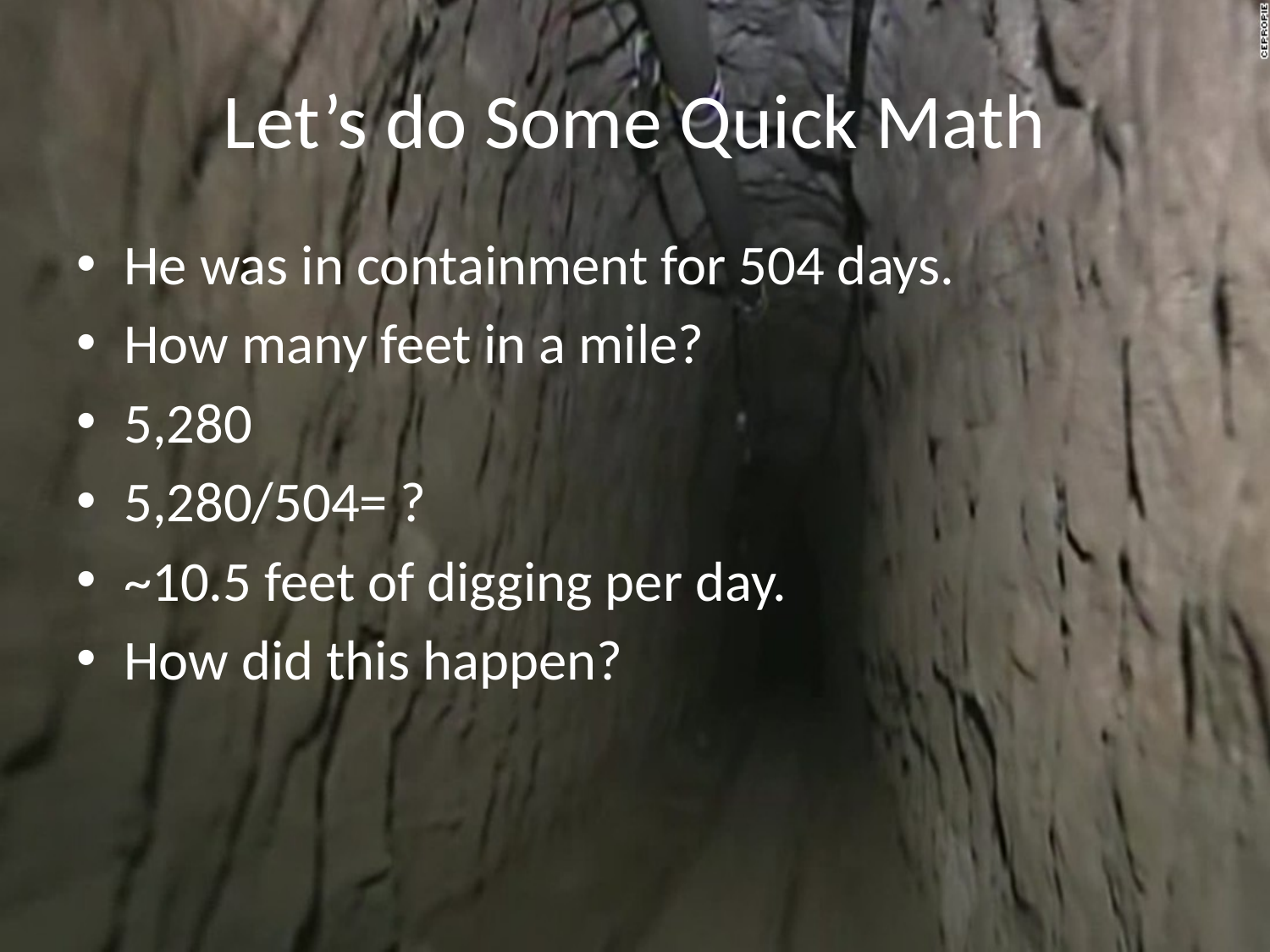

# Let’s do Some Quick Math
He was in containment for 504 days.
How many feet in a mile?
5,280
5,280/504= ?
~10.5 feet of digging per day.
How did this happen?